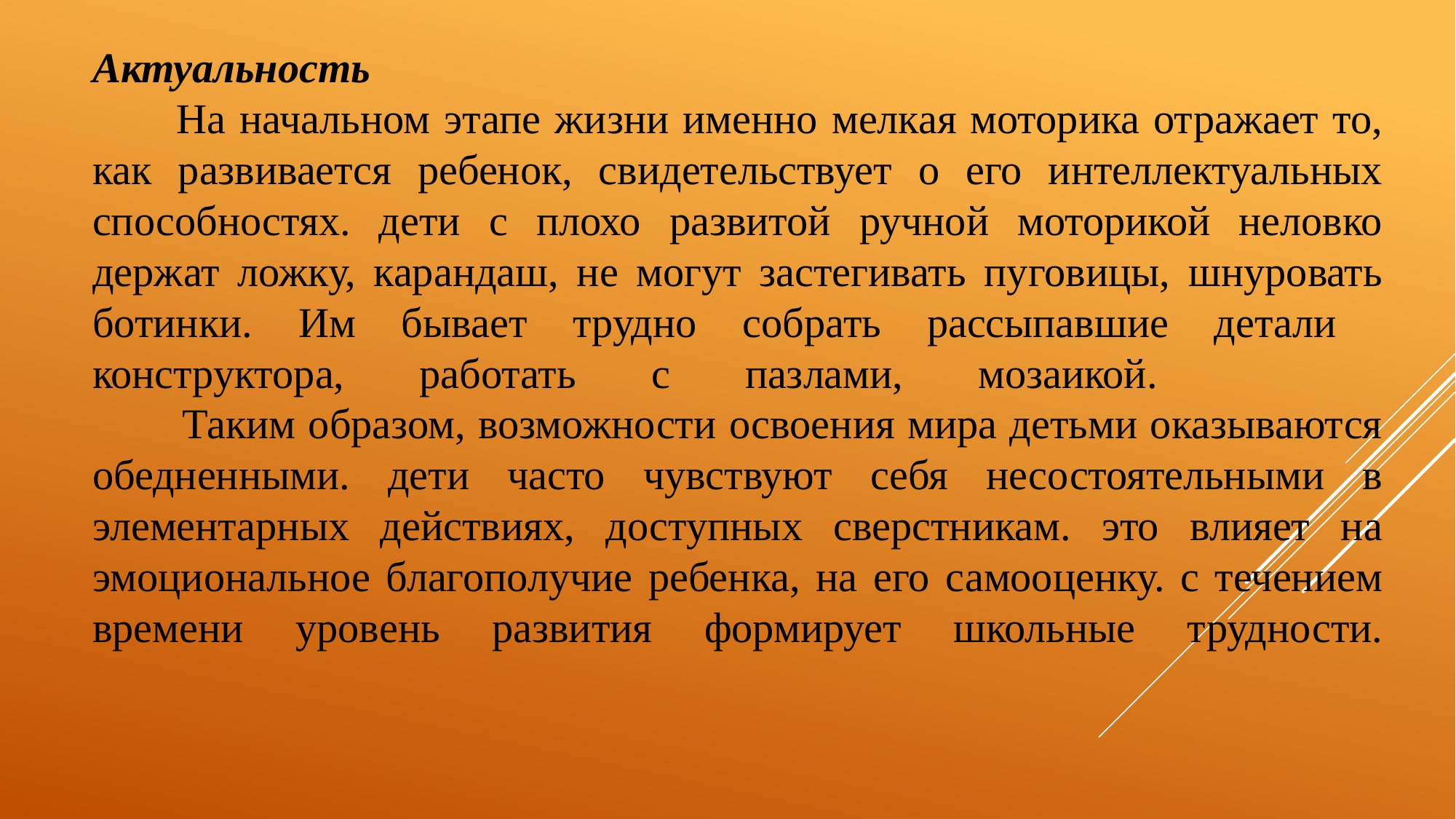

# Актуальность На начальном этапе жизни именно мелкая моторика отражает то, как развивается ребенок, свидетельствует о его интеллектуальных способностях. дети с плохо развитой ручной моторикой неловко держат ложку, карандаш, не могут застегивать пуговицы, шнуровать ботинки. Им бывает трудно собрать рассыпавшие детали конструктора, работать с пазлами, мозаикой. Таким образом, возможности освоения мира детьми оказываются обедненными. дети часто чувствуют себя несостоятельными в элементарных действиях, доступных сверстникам. это влияет на эмоциональное благополучие ребенка, на его самооценку. с течением времени уровень развития формирует школьные трудности.